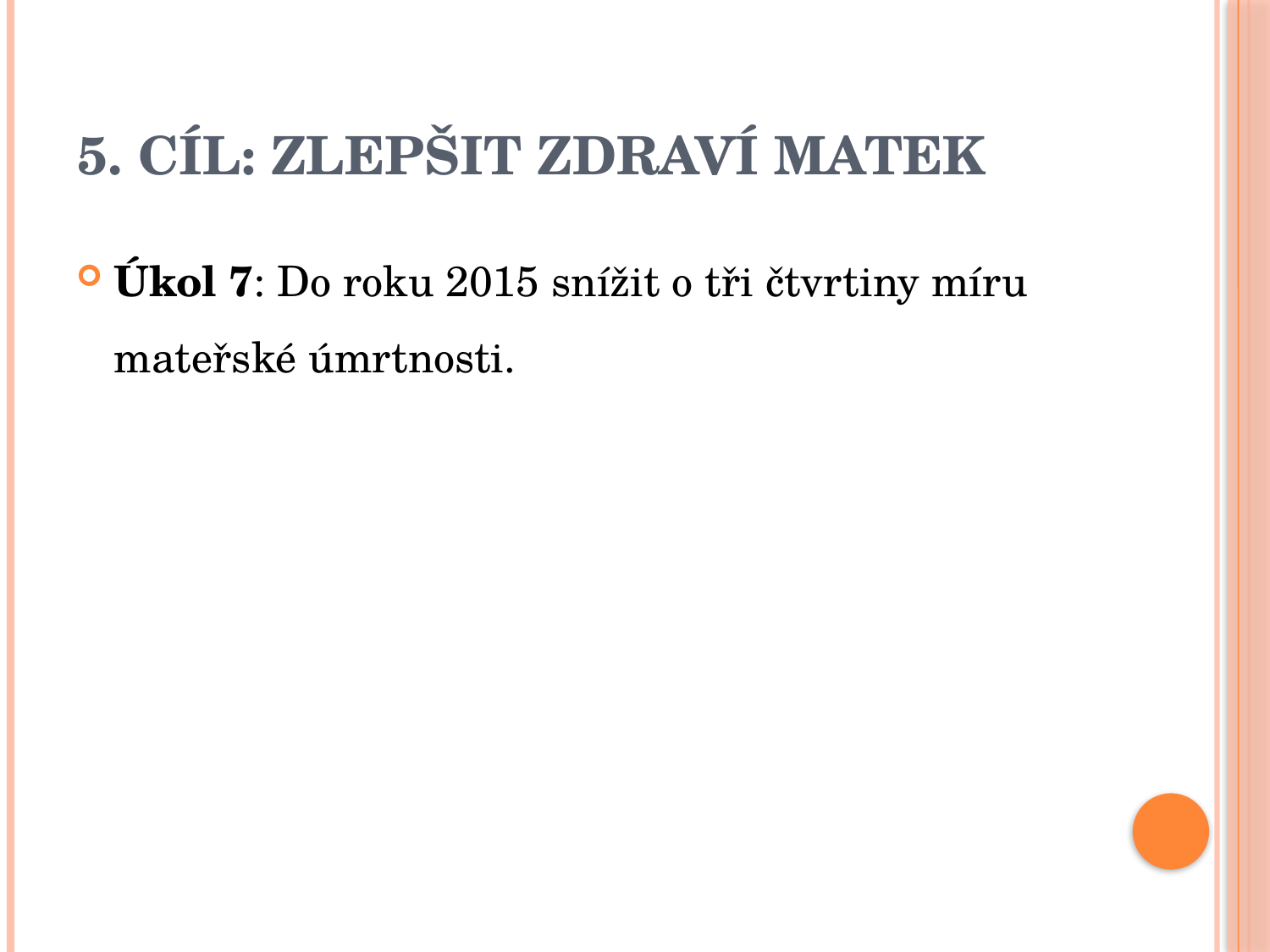

# 5. CÍL: ZLEPŠIT ZDRAVÍ MATEK
Úkol 7: Do roku 2015 snížit o tři čtvrtiny míru mateřské úmrtnosti.